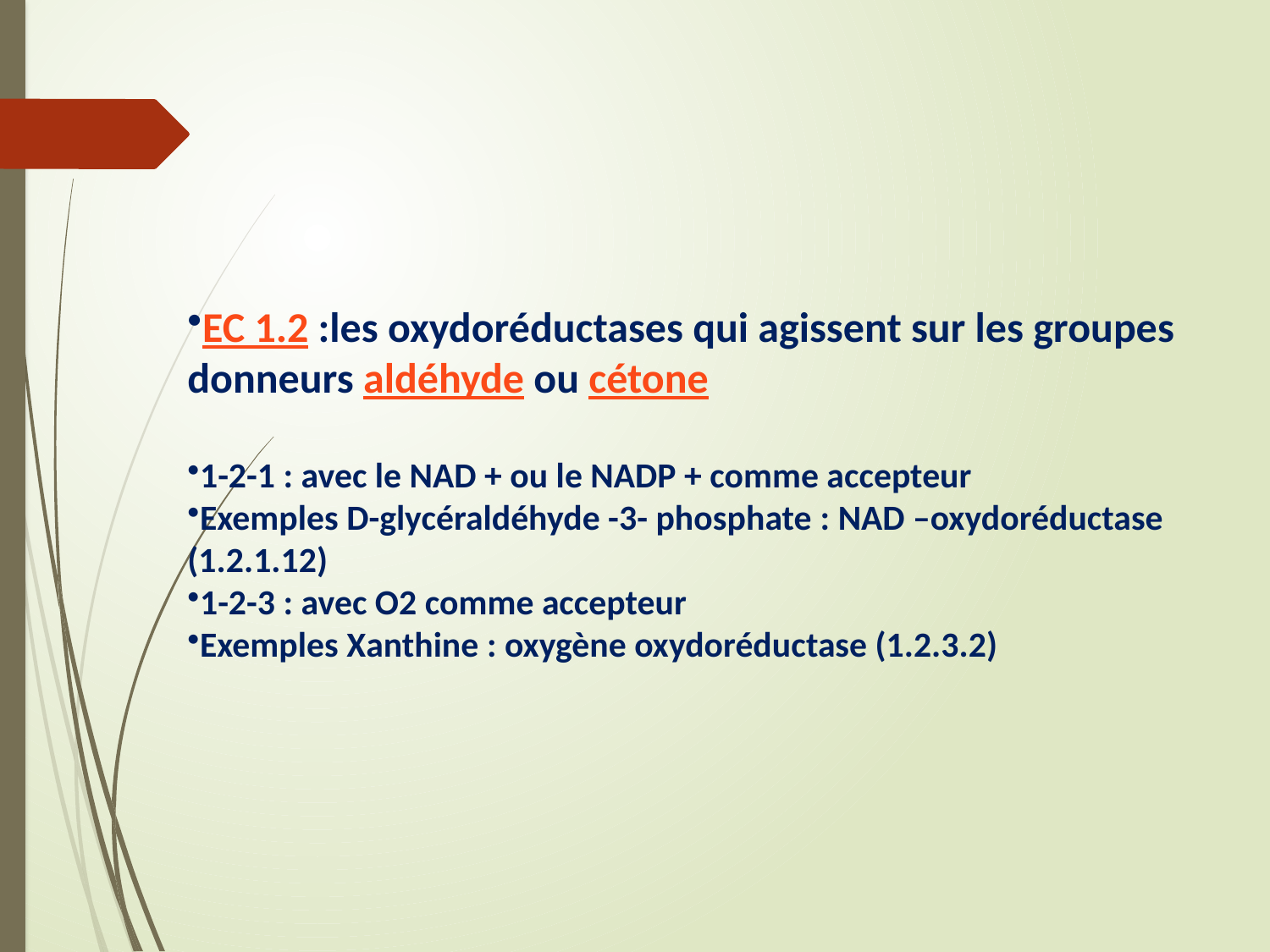

EC 1.2 :les oxydoréductases qui agissent sur les groupes donneurs aldéhyde ou cétone

1-2-1 : avec le NAD + ou le NADP + comme accepteur
Exemples D-glycéraldéhyde -3- phosphate : NAD –oxydoréductase (1.2.1.12)
1-2-3 : avec O2 comme accepteur
Exemples Xanthine : oxygène oxydoréductase (1.2.3.2)